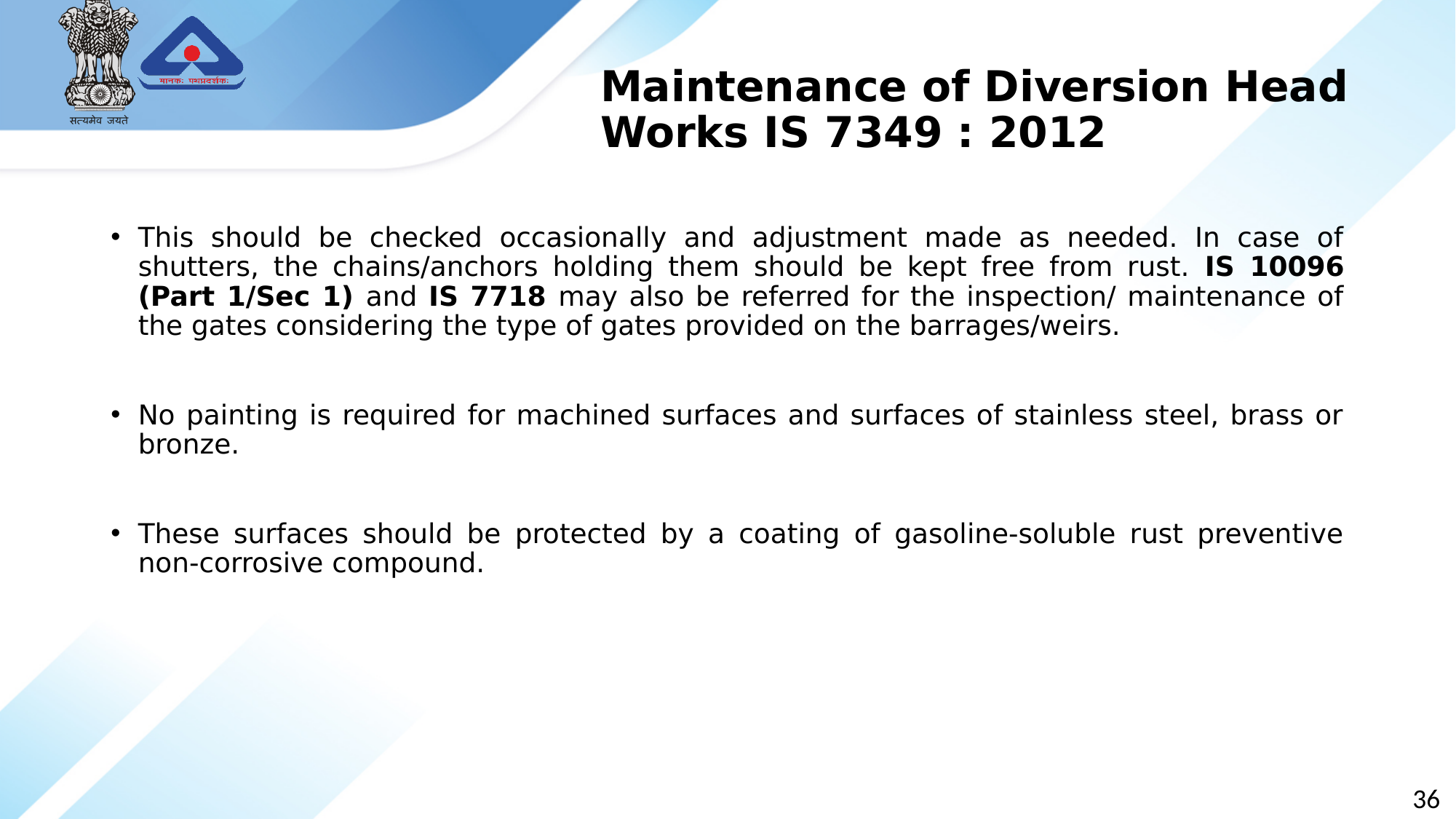

# Maintenance of Diversion Head Works IS 7349 : 2012
This should be checked occasionally and adjustment made as needed. In case of shutters, the chains/anchors holding them should be kept free from rust. IS 10096 (Part 1/Sec 1) and IS 7718 may also be referred for the inspection/ maintenance of the gates considering the type of gates provided on the barrages/weirs.

No painting is required for machined surfaces and surfaces of stainless steel, brass or bronze.

These surfaces should be protected by a coating of gasoline-soluble rust preventive non-corrosive compound.
36